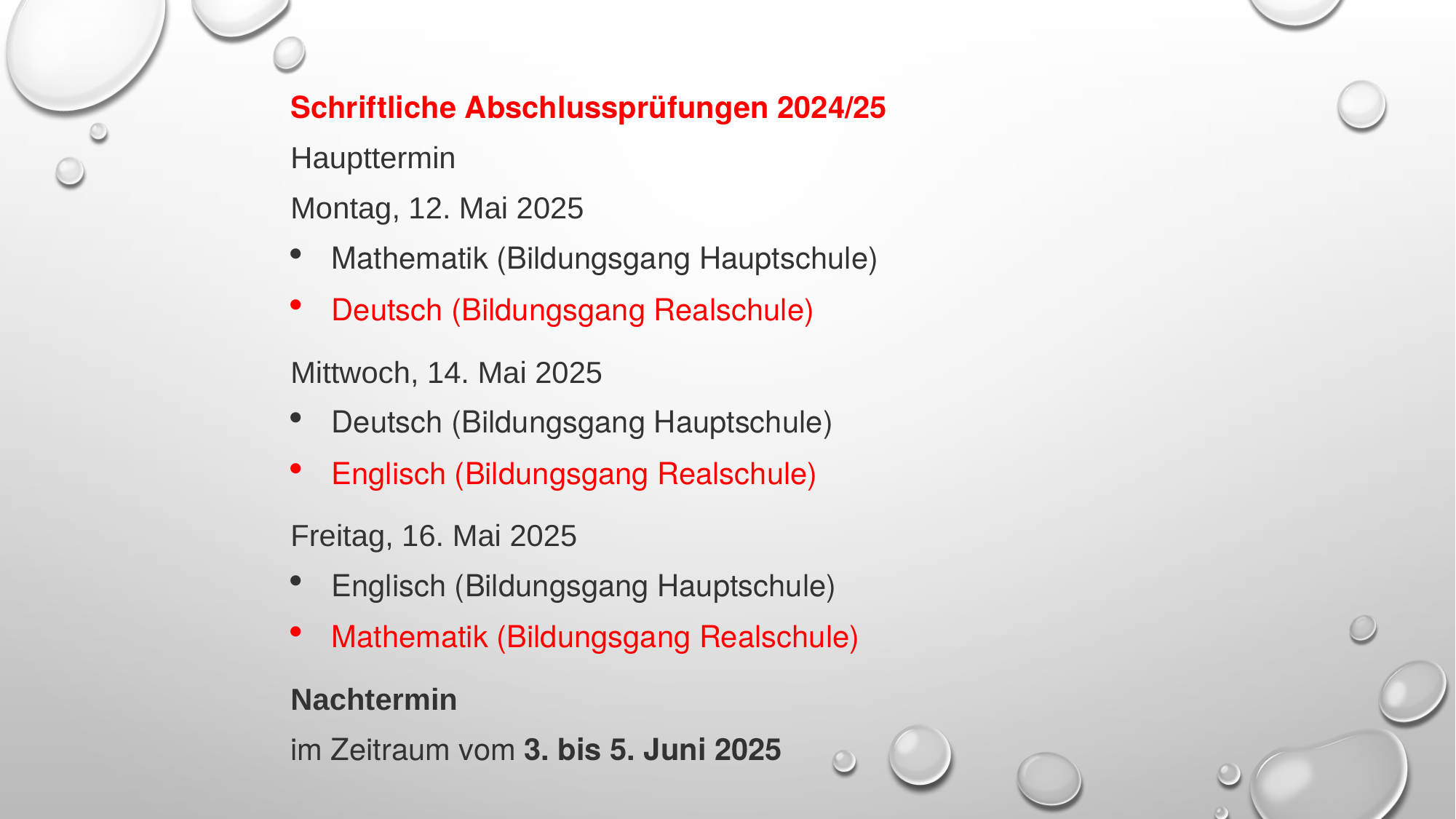

Schriftliche Abschlussprüfungen 2024/25
Haupttermin
Montag, 12. Mai 2025
Mathematik (Bildungsgang Hauptschule)
Deutsch (Bildungsgang Realschule)
Mittwoch, 14. Mai 2025
Deutsch (Bildungsgang Hauptschule)
Englisch (Bildungsgang Realschule)
Freitag, 16. Mai 2025
Englisch (Bildungsgang Hauptschule)
Mathematik (Bildungsgang Realschule)
Nachtermin
im Zeitraum vom 3. bis 5. Juni 2025